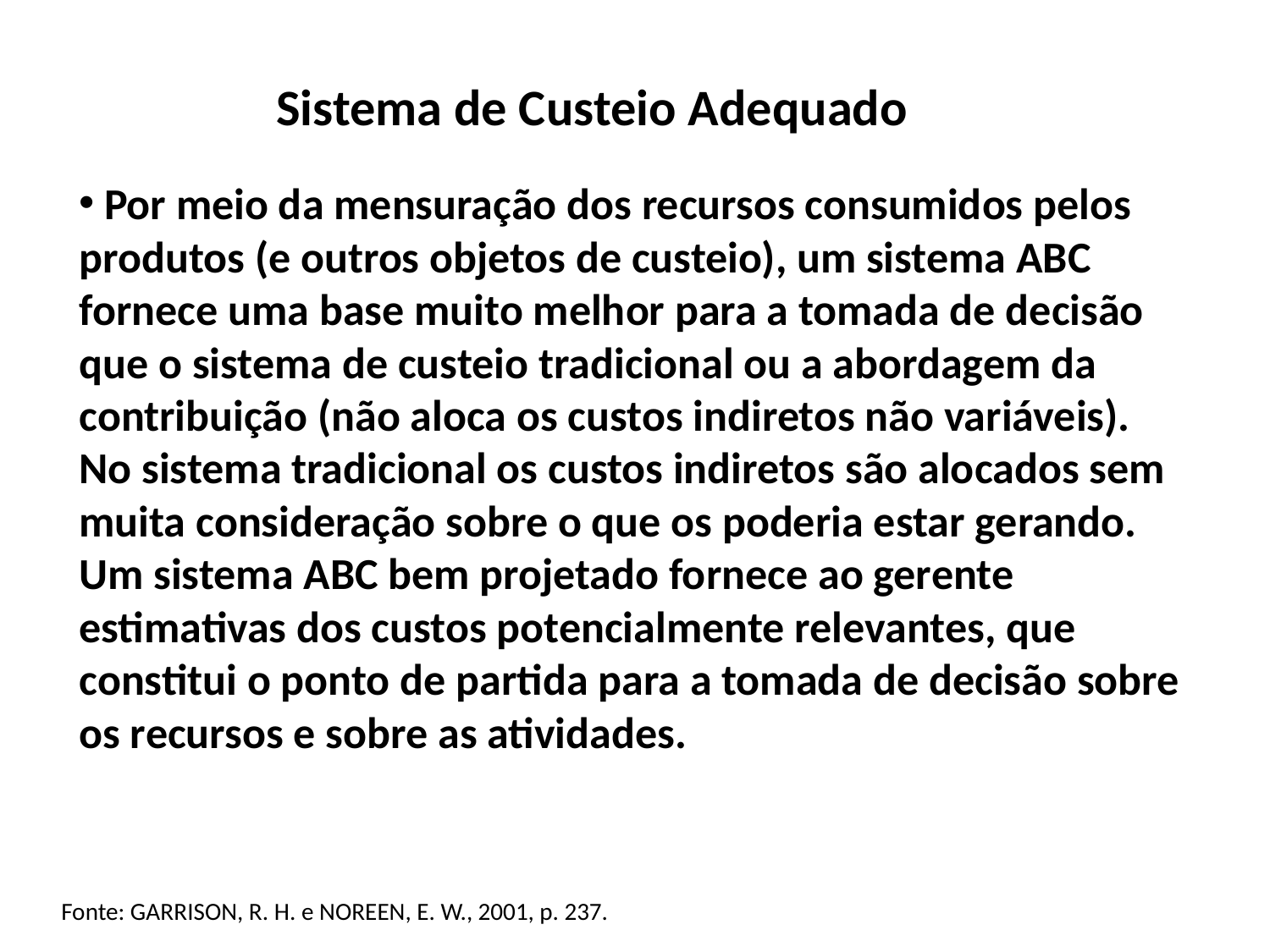

# Sistema de Custeio Adequado
 Por meio da mensuração dos recursos consumidos pelos produtos (e outros objetos de custeio), um sistema ABC fornece uma base muito melhor para a tomada de decisão que o sistema de custeio tradicional ou a abordagem da contribuição (não aloca os custos indiretos não variáveis). No sistema tradicional os custos indiretos são alocados sem muita consideração sobre o que os poderia estar gerando. Um sistema ABC bem projetado fornece ao gerente estimativas dos custos potencialmente relevantes, que constitui o ponto de partida para a tomada de decisão sobre os recursos e sobre as atividades.
Fonte: GARRISON, R. H. e NOREEN, E. W., 2001, p. 237.